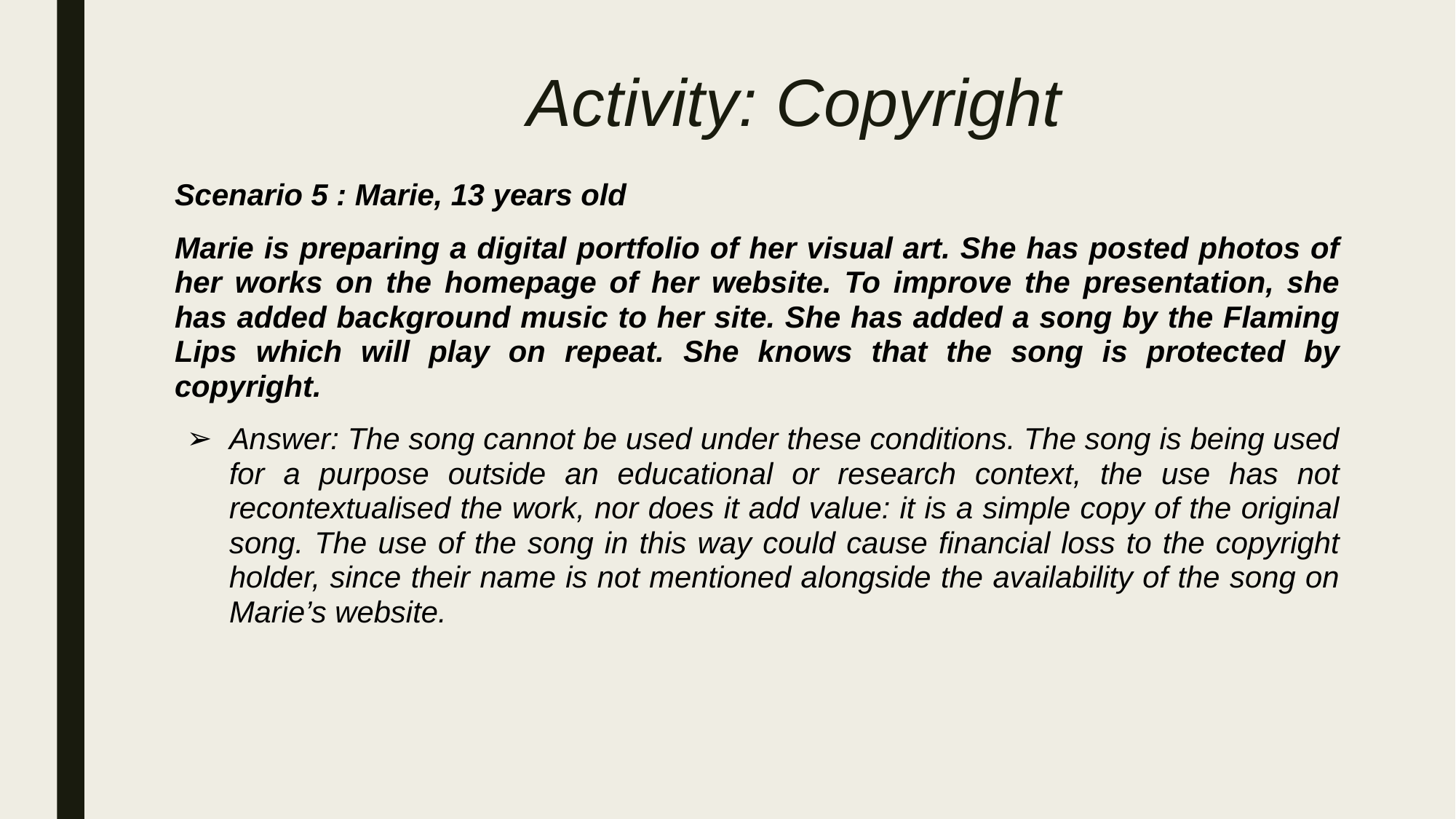

# Activity: Copyright
Scenario 5 : Marie, 13 years old
Marie is preparing a digital portfolio of her visual art. She has posted photos of her works on the homepage of her website. To improve the presentation, she has added background music to her site. She has added a song by the Flaming Lips which will play on repeat. She knows that the song is protected by copyright.
Answer: The song cannot be used under these conditions. The song is being used for a purpose outside an educational or research context, the use has not recontextualised the work, nor does it add value: it is a simple copy of the original song. The use of the song in this way could cause financial loss to the copyright holder, since their name is not mentioned alongside the availability of the song on Marie’s website.